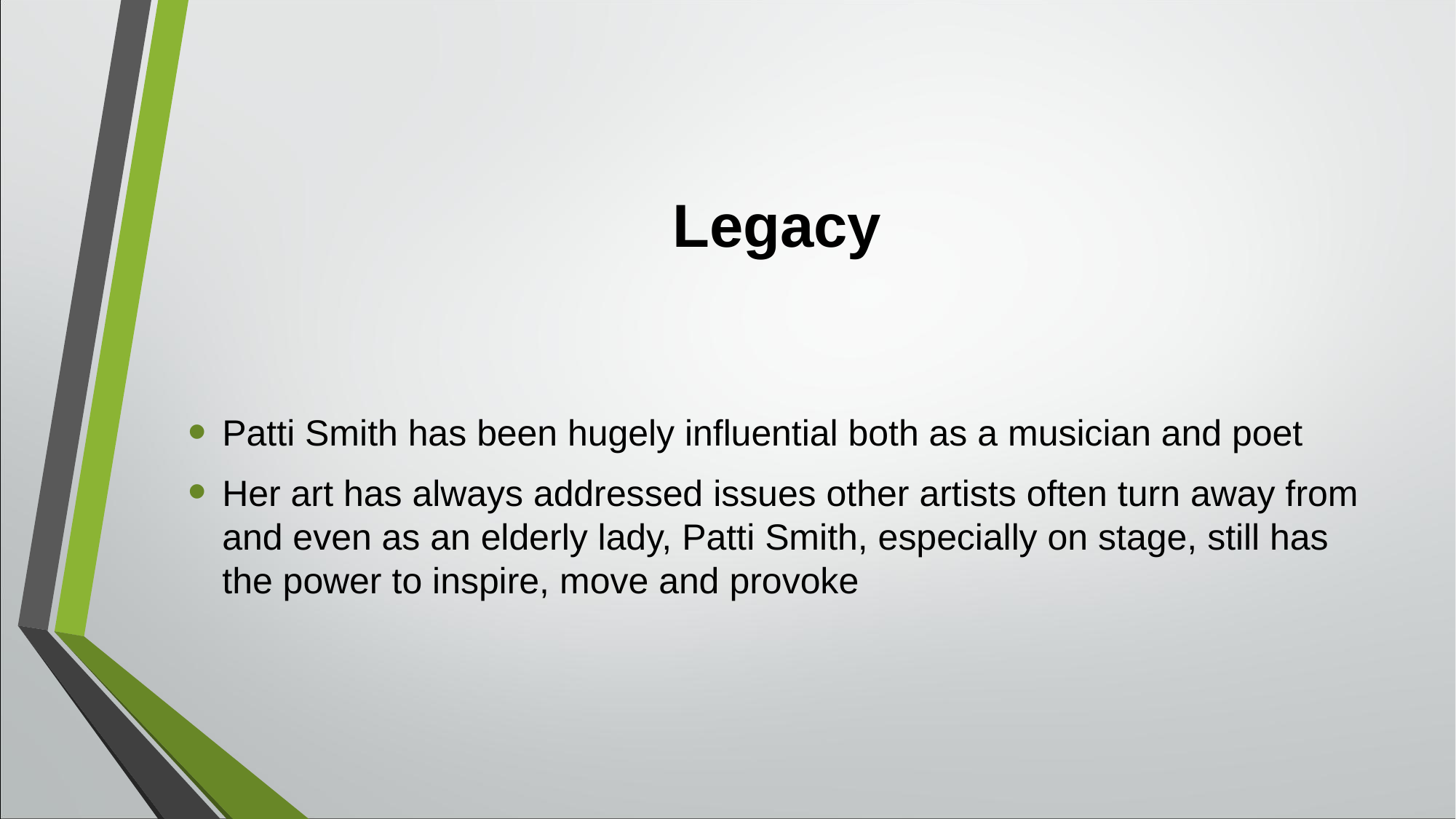

Patti Smith has been hugely influential both as a musician and poet
Her art has always addressed issues other artists often turn away from and even as an elderly lady, Patti Smith, especially on stage, still has the power to inspire, move and provoke
Legacy